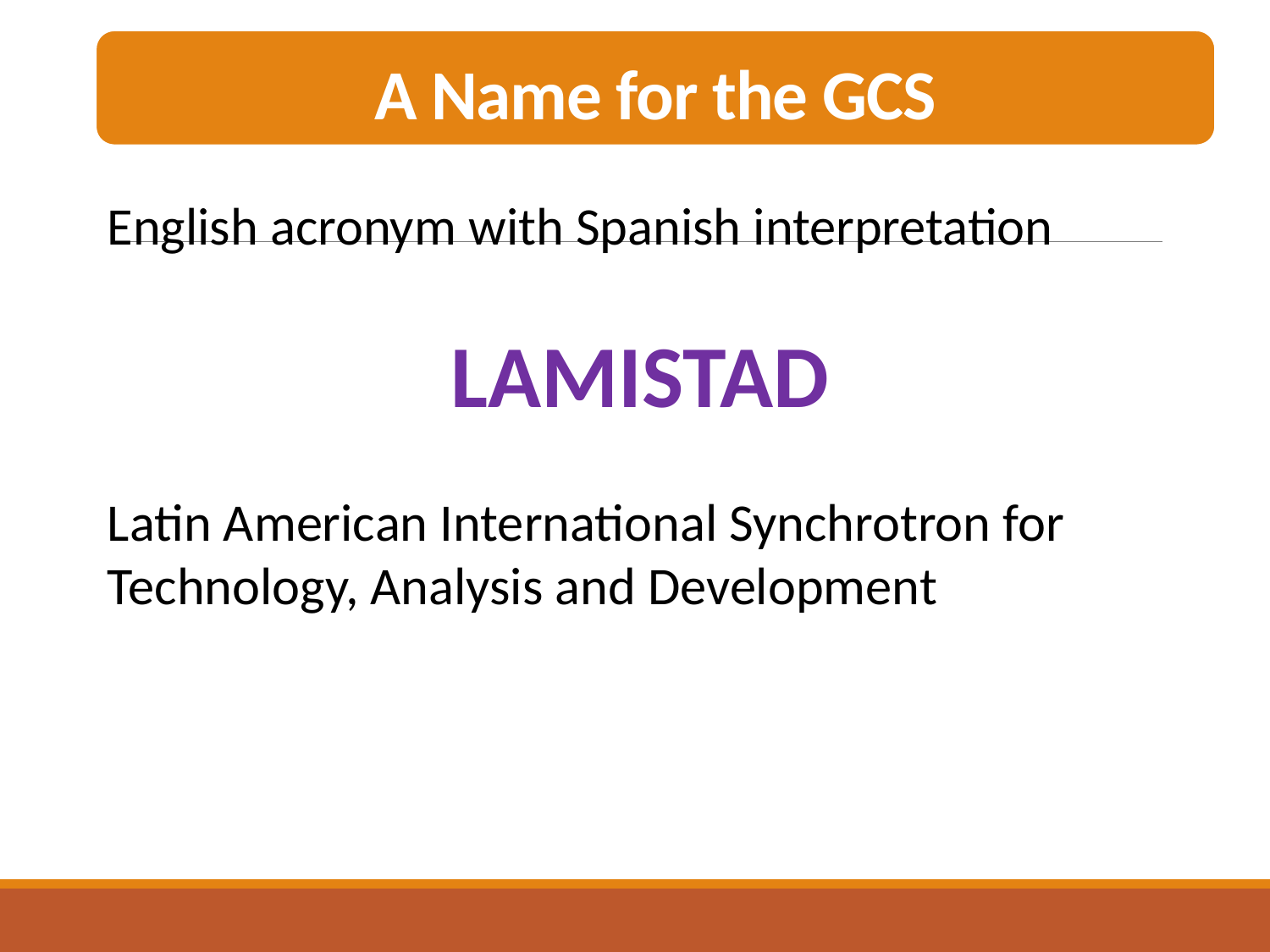

A Name for the GCS
English acronym with Spanish interpretation

LAMISTAD

Latin American International Synchrotron for Technology, Analysis and Development